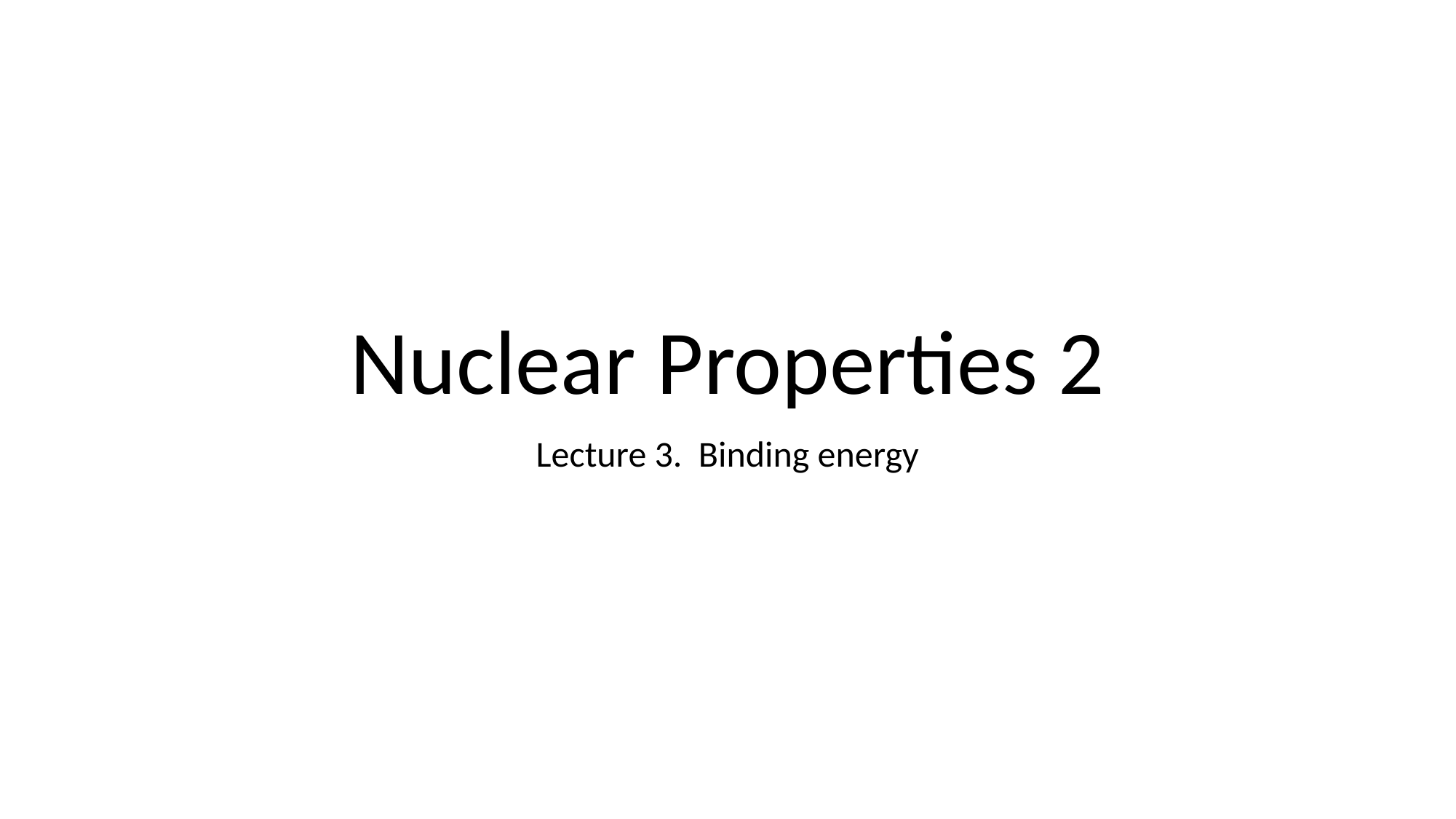

# Nuclear Properties 2
Lecture 3.  Binding energy